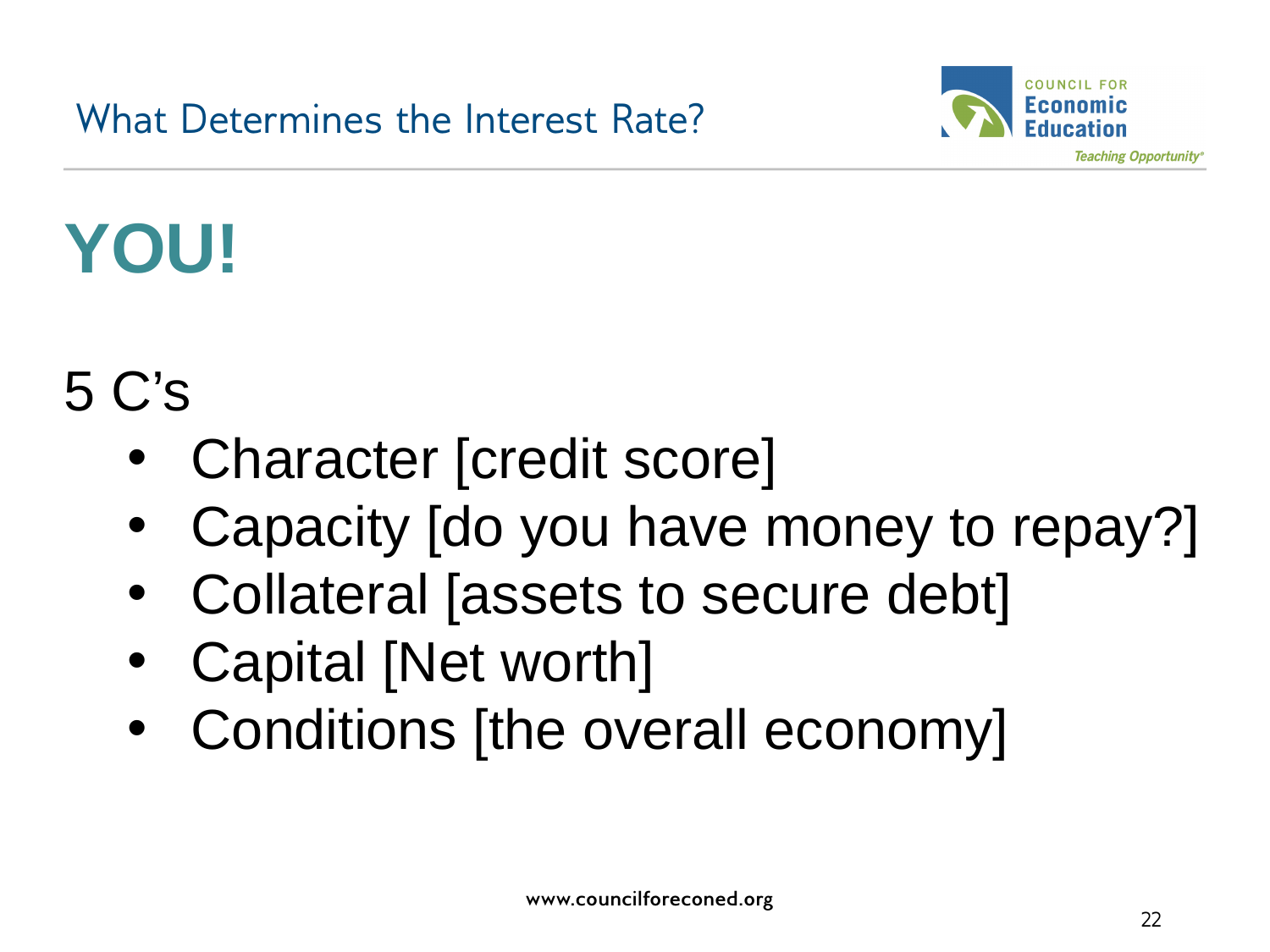

# What Determines the Interest Rate?
YOU!

5 C’s
Character [credit score]
Capacity [do you have money to repay?]
Collateral [assets to secure debt]
Capital [Net worth]
Conditions [the overall economy]

www.councilforeconed.org
22